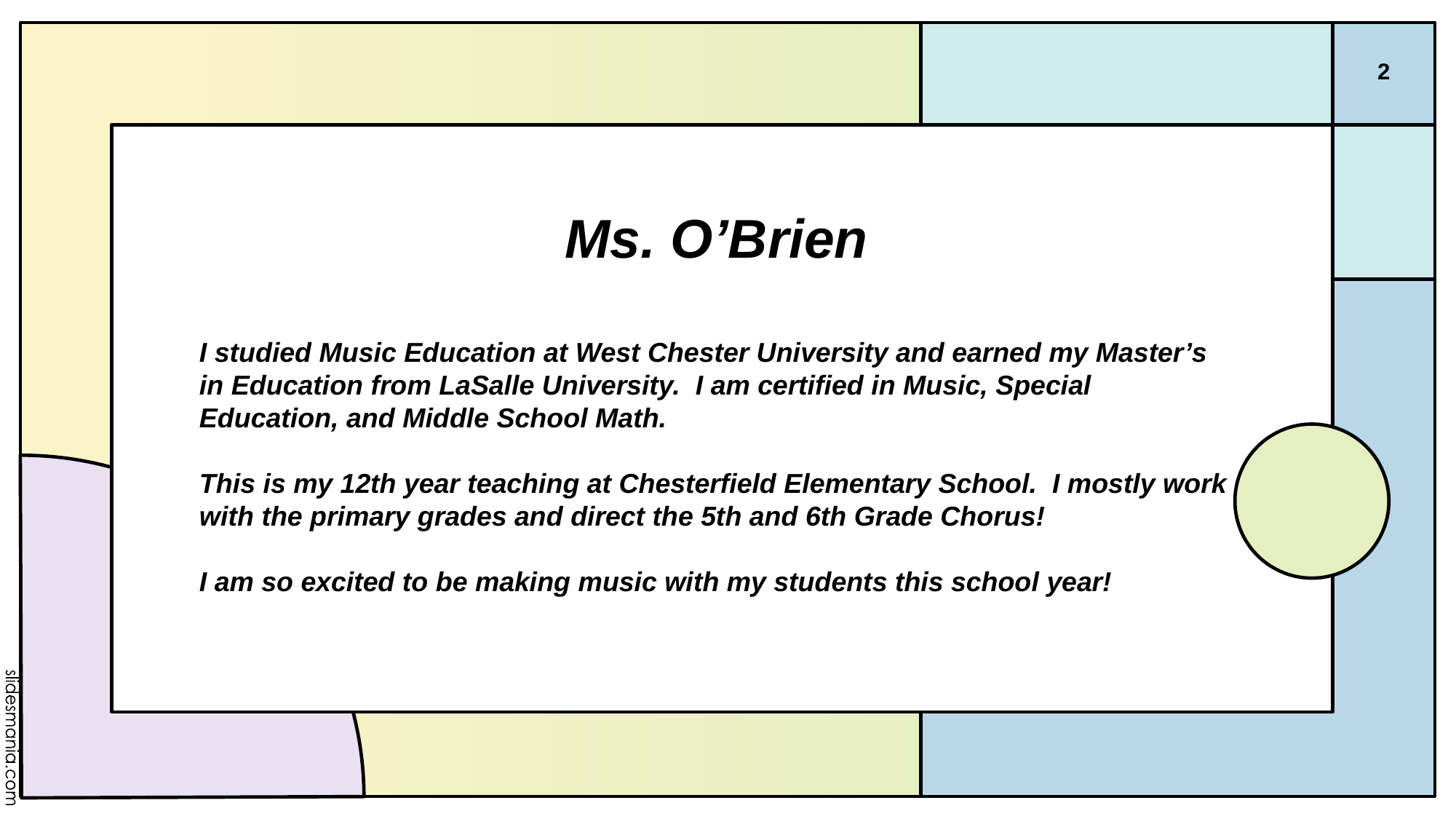

2
# Ms. O’Brien

I studied Music Education at West Chester University and earned my Master’s in Education from LaSalle University.  I am certified in Music, Special Education, and Middle School Math.

This is my 12th year teaching at Chesterfield Elementary School.  I mostly work with the primary grades and direct the 5th and 6th Grade Chorus!

I am so excited to be making music with my students this school year!